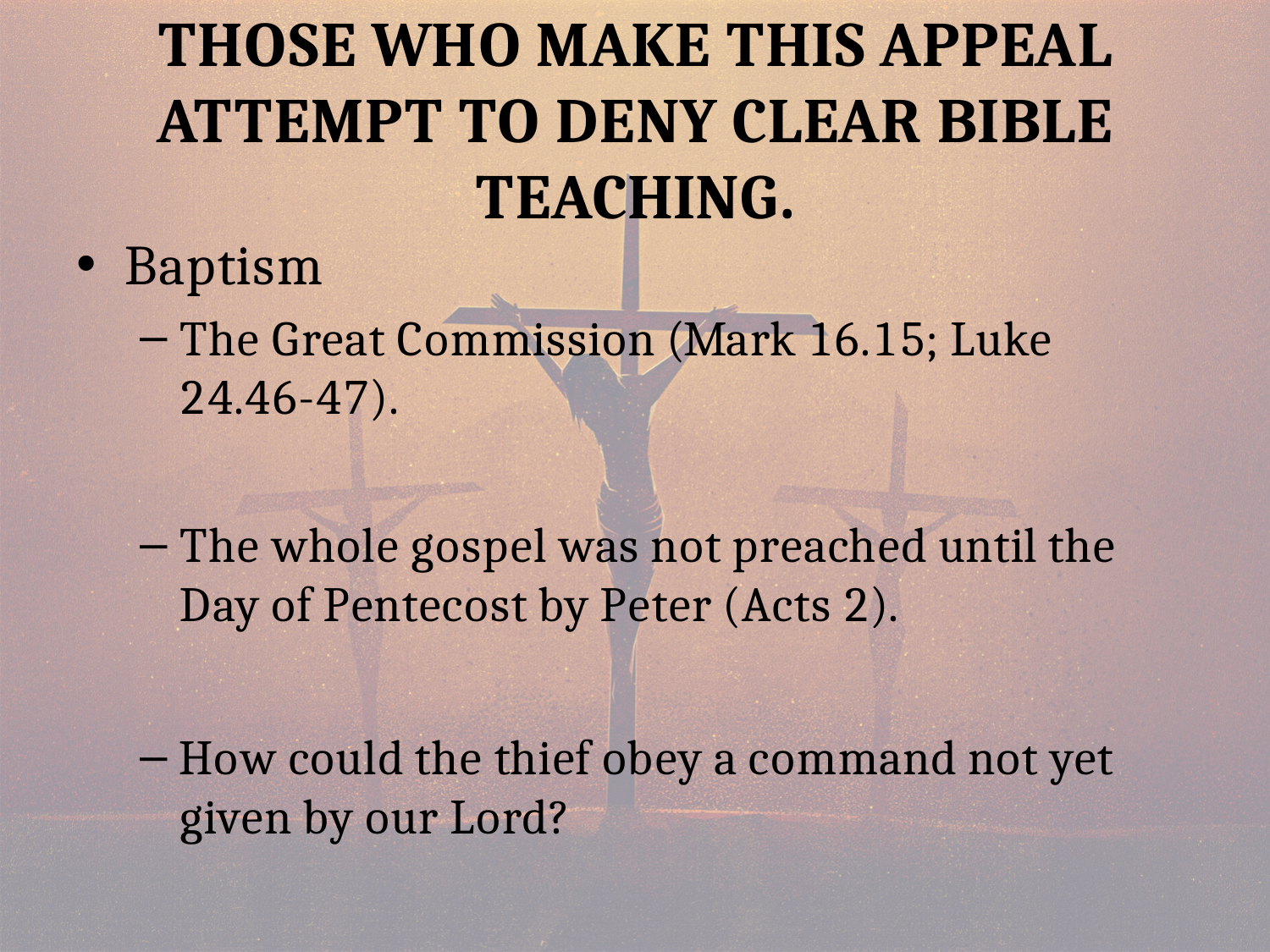

# Those who make this appeal attempt to deny clear bible teaching.
Baptism
The Great Commission (Mark 16.15; Luke 24.46-47).

The whole gospel was not preached until the Day of Pentecost by Peter (Acts 2).

How could the thief obey a command not yet given by our Lord?